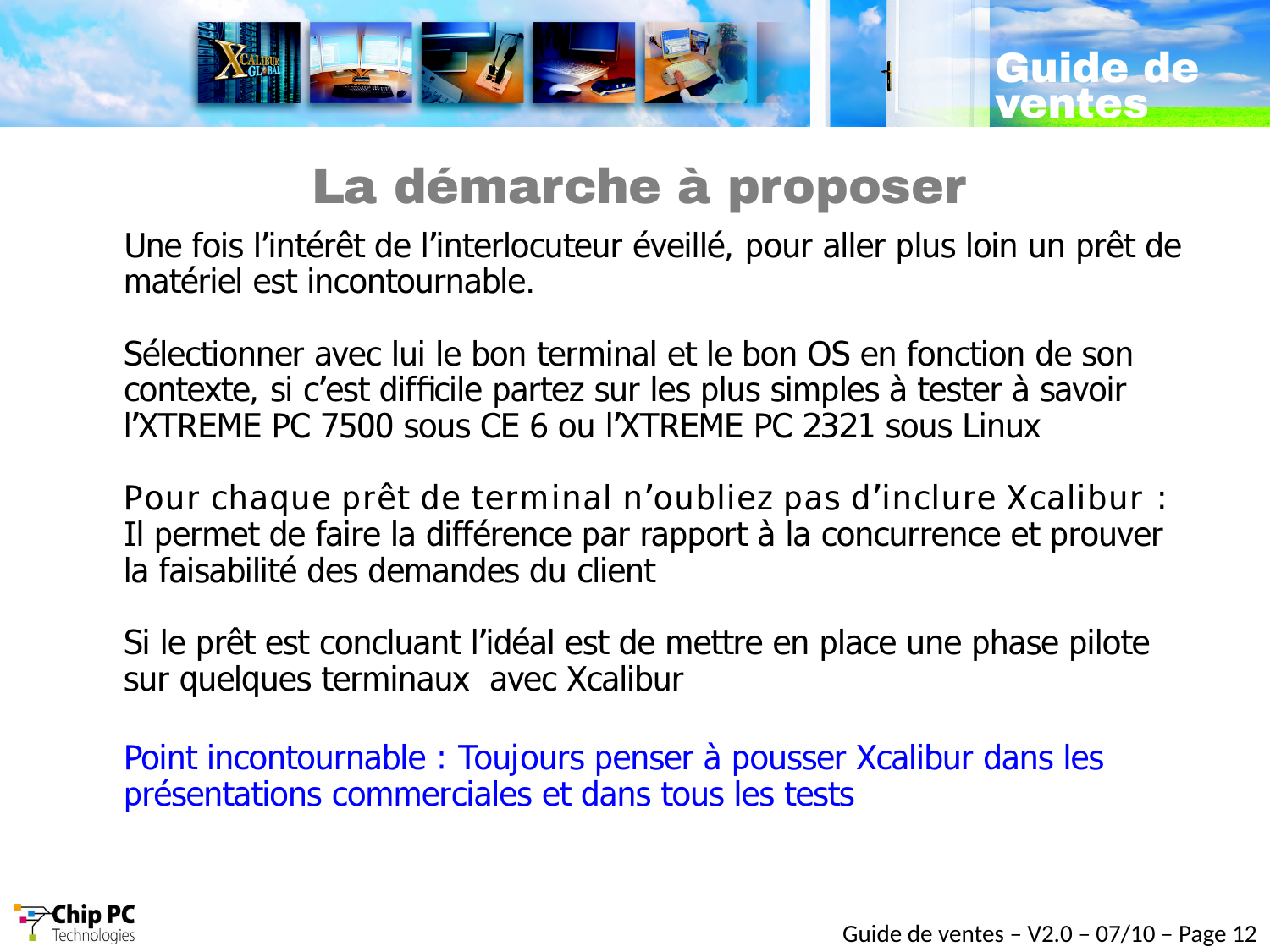

#
La démarche à proposer
Une fois l’intérêt de l’interlocuteur éveillé, pour aller plus loin un prêt de matériel est incontournable.

Sélectionner avec lui le bon terminal et le bon OS en fonction de son contexte, si c’est difficile partez sur les plus simples à tester à savoir l’XTREME PC 7500 sous CE 6 ou l’XTREME PC 2321 sous Linux

Pour chaque prêt de terminal n’oubliez pas d’inclure Xcalibur : Il permet de faire la différence par rapport à la concurrence et prouver la faisabilité des demandes du client

Si le prêt est concluant l’idéal est de mettre en place une phase pilote sur quelques terminaux  avec Xcalibur

Point incontournable : Toujours penser à pousser Xcalibur dans les présentations commerciales et dans tous les tests
Guide de ventes – V2.0 – 07/10 – Page 12